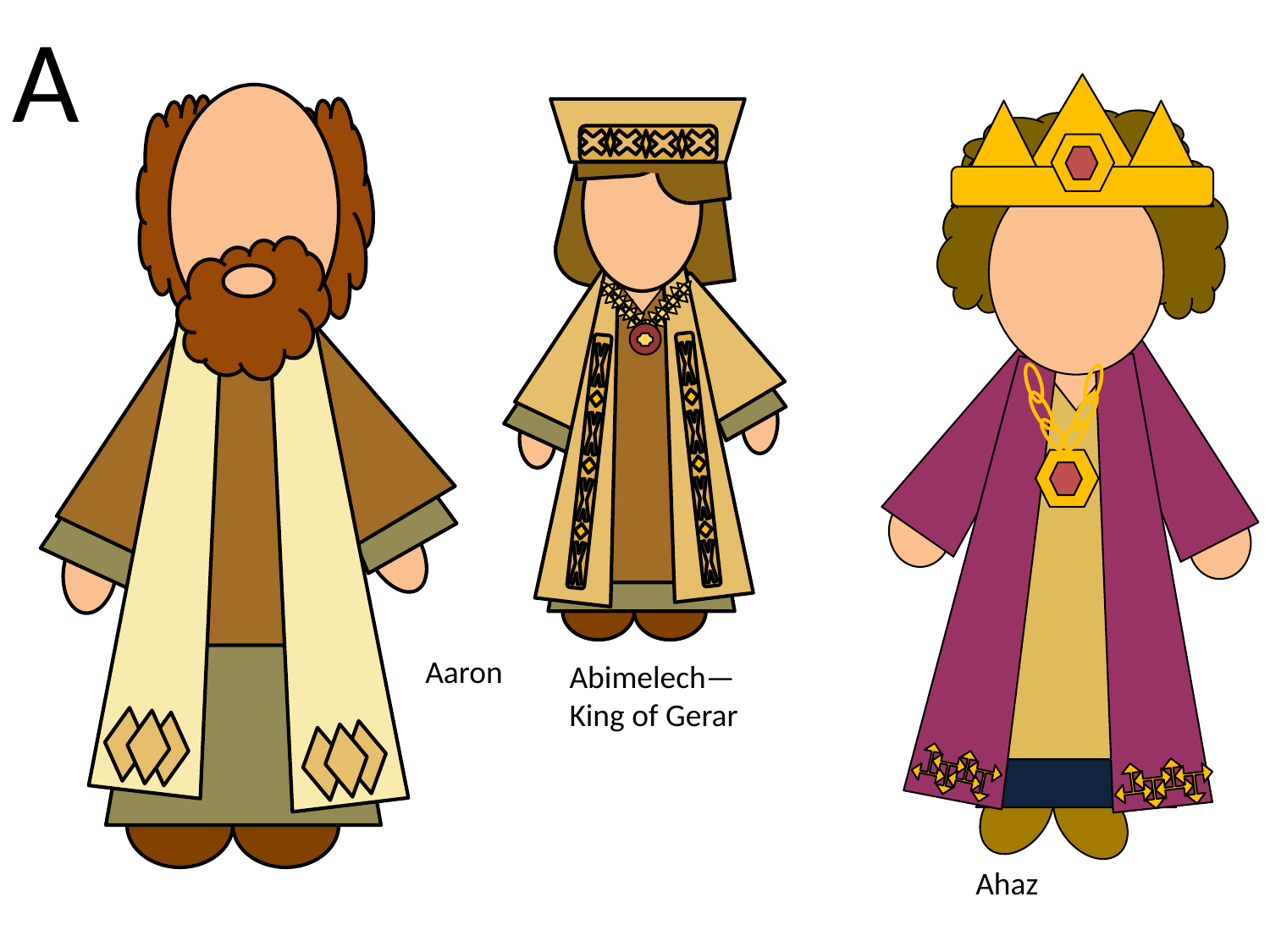

A

Aaron
Abimelech—
King of Gerar
Ahaz